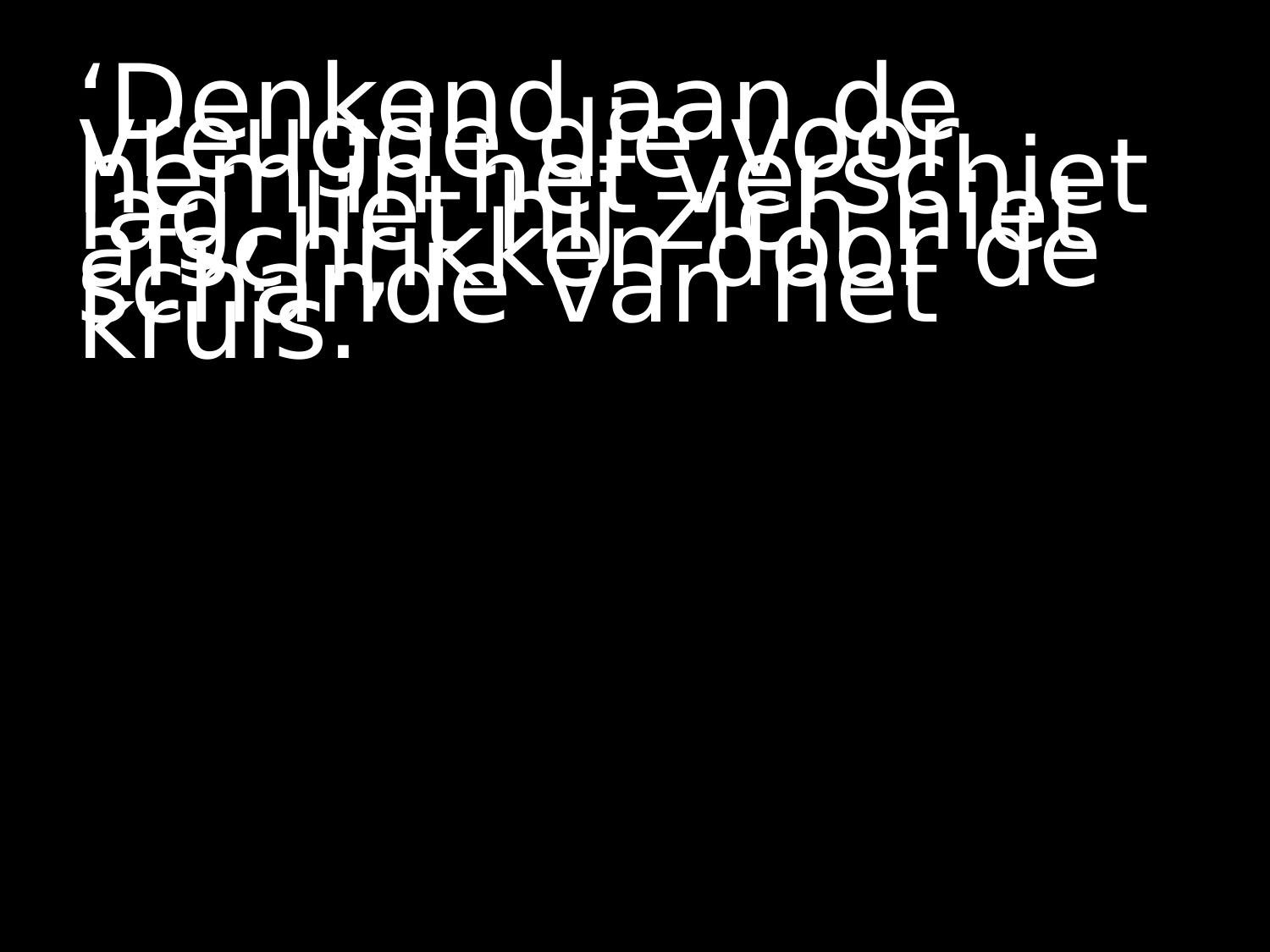

#

‘Denkend aan de vreugde die voor hem in het verschiet lag, liet hij zich niet afschrikken door de schande van het kruis.’